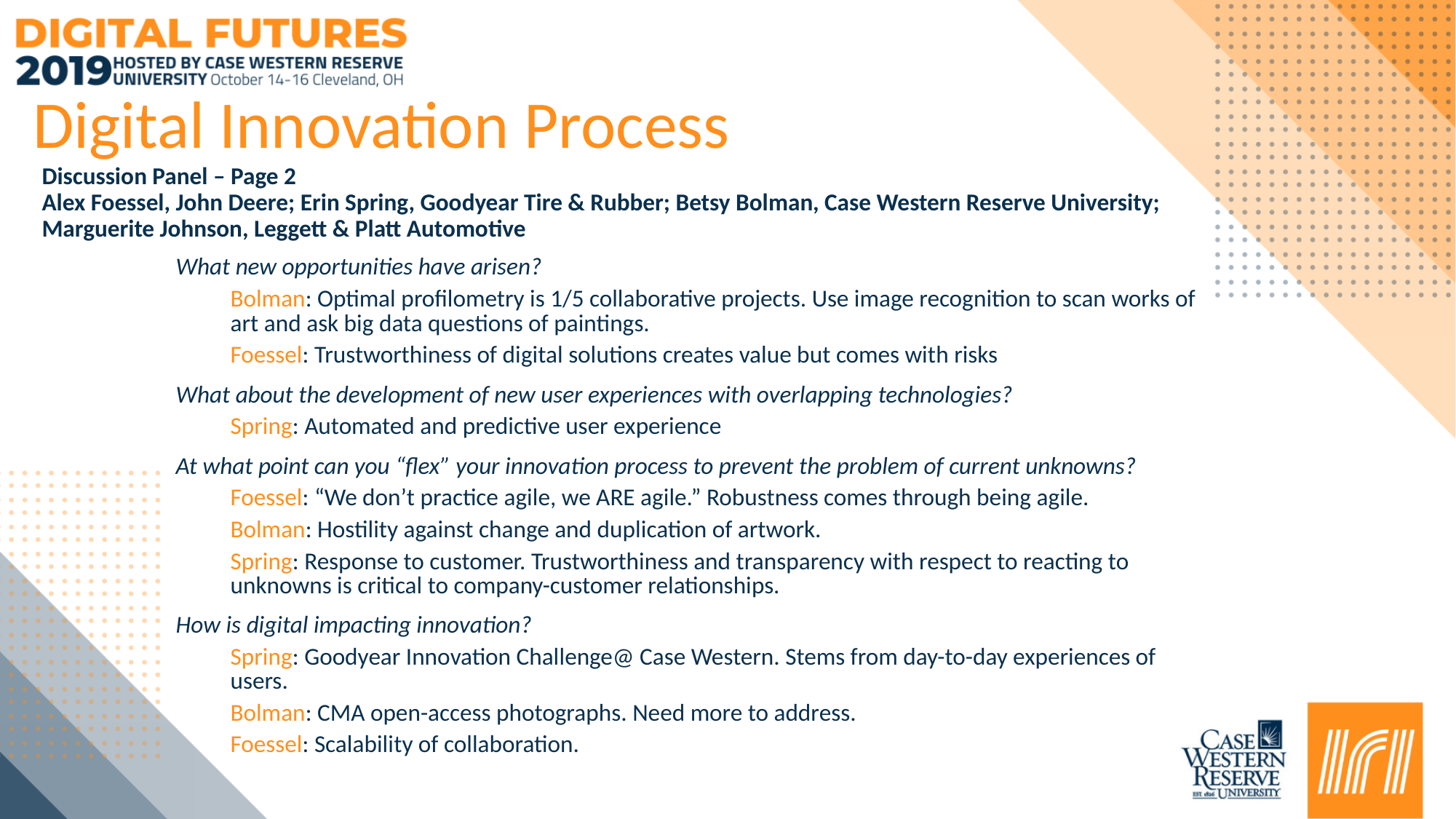

# Digital Innovation Process
Discussion Panel – Page 2
Alex Foessel, John Deere; Erin Spring, Goodyear Tire & Rubber; Betsy Bolman, Case Western Reserve University;
Marguerite Johnson, Leggett & Platt Automotive

What new opportunities have arisen?
Bolman: Optimal profilometry is 1/5 collaborative projects. Use image recognition to scan works of art and ask big data questions of paintings.
Foessel: Trustworthiness of digital solutions creates value but comes with risks
What about the development of new user experiences with overlapping technologies?
Spring: Automated and predictive user experience
At what point can you “flex” your innovation process to prevent the problem of current unknowns?
Foessel: “We don’t practice agile, we ARE agile.” Robustness comes through being agile.
Bolman: Hostility against change and duplication of artwork.
Spring: Response to customer. Trustworthiness and transparency with respect to reacting to unknowns is critical to company-customer relationships.
How is digital impacting innovation?
Spring: Goodyear Innovation Challenge@ Case Western. Stems from day-to-day experiences of users.
Bolman: CMA open-access photographs. Need more to address.
Foessel: Scalability of collaboration.